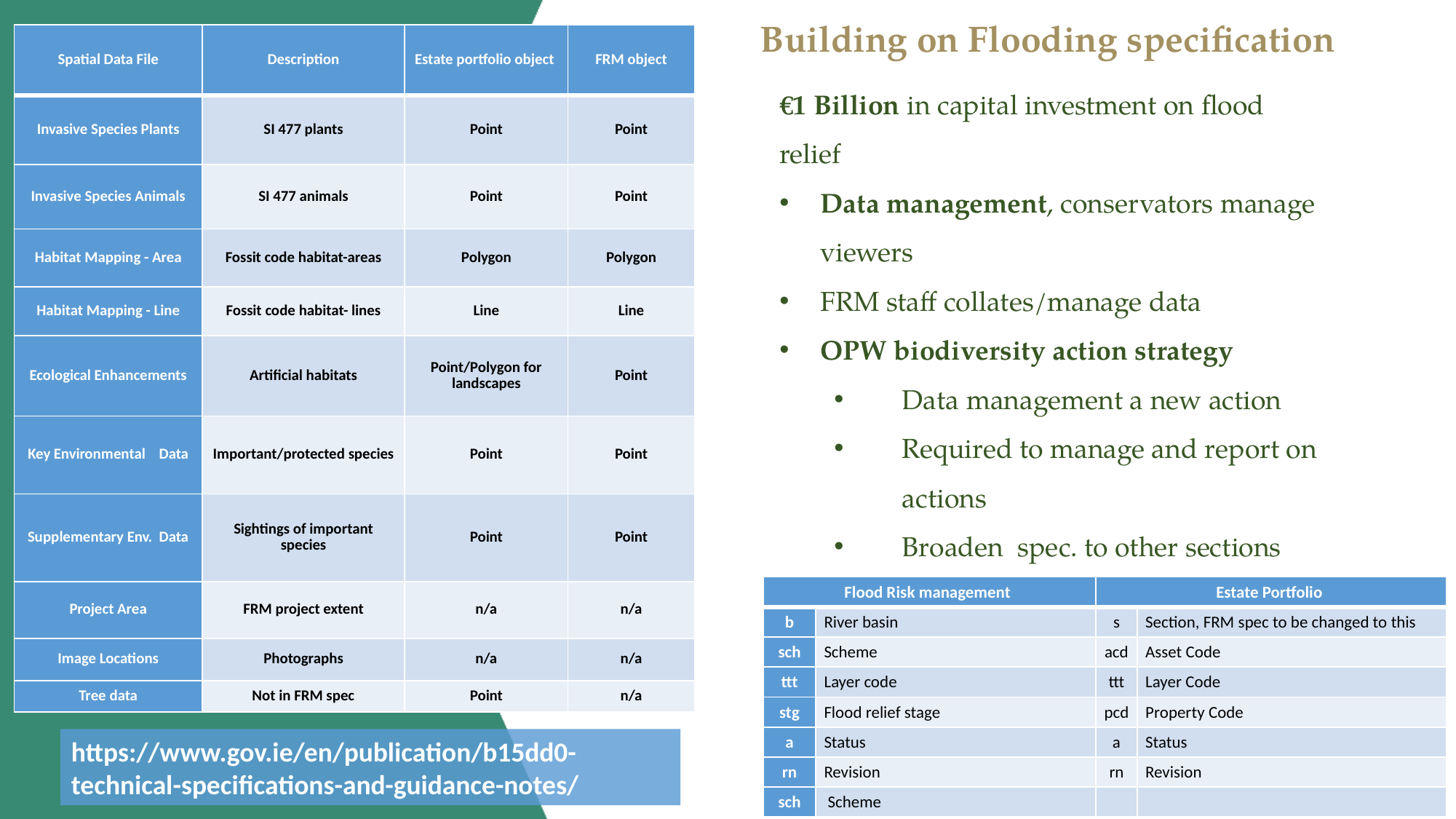

Building on Flooding specification
| Spatial Data File | Description | Estate portfolio object | FRM object |
| --- | --- | --- | --- |
| Invasive Species Plants | SI 477 plants | Point | Point |
| Invasive Species Animals | SI 477 animals | Point | Point |
| Habitat Mapping - Area | Fossit code habitat-areas | Polygon | Polygon |
| Habitat Mapping - Line | Fossit code habitat- lines | Line | Line |
| Ecological Enhancements | Artificial habitats | Point/Polygon for landscapes | Point |
| Key Environmental Data | Important/protected species | Point | Point |
| Supplementary Env. Data | Sightings of important species | Point | Point |
| Project Area | FRM project extent | n/a | n/a |
| Image Locations | Photographs | n/a | n/a |
| Tree data | Not in FRM spec | Point | n/a |
€1 Billion in capital investment on flood relief
Data management, conservators manage viewers
FRM staff collates/manage data
OPW biodiversity action strategy
Data management a new action
Required to manage and report on actions
Broaden  spec. to other sections
| Flood Risk management |  | Estate Portfolio |  |
| --- | --- | --- | --- |
| b | River basin | s | Section, FRM spec to be changed to this |
| sch | Scheme | acd | Asset Code |
| ttt | Layer code | ttt | Layer Code |
| stg | Flood relief stage | pcd | Property Code |
| a | Status | a | Status |
| rn | Revision | rn | Revision |
| sch | Scheme |  |  |
https://www.gov.ie/en/publication/b15dd0-technical-specifications-and-guidance-notes/